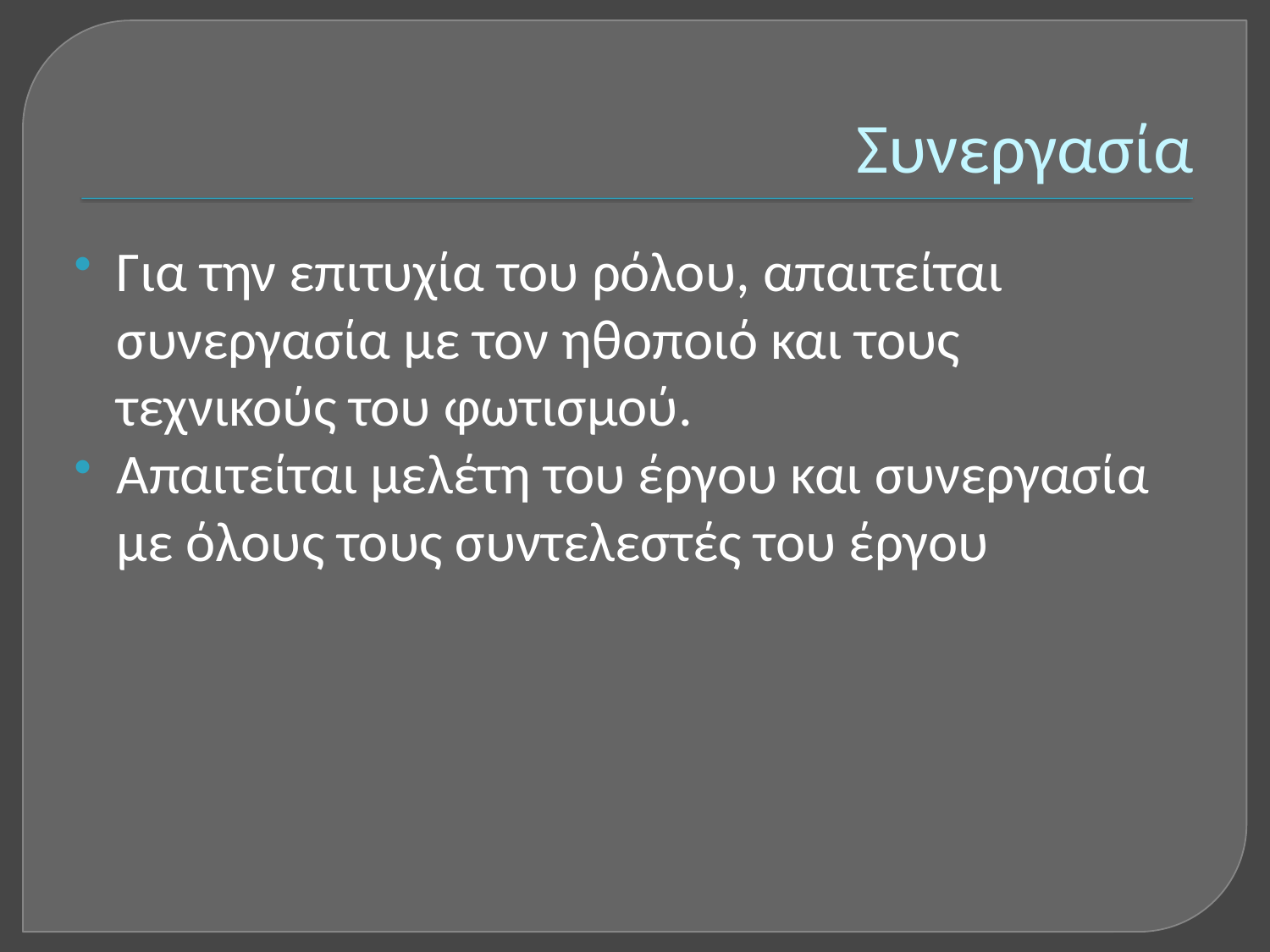

# Συνεργασία
Για την επιτυχία του ρόλου, απαιτείται συνεργασία με τον ηθοποιό και τους τεχνικούς του φωτισμού.
Απαιτείται μελέτη του έργου και συνεργασία με όλους τους συντελεστές του έργου